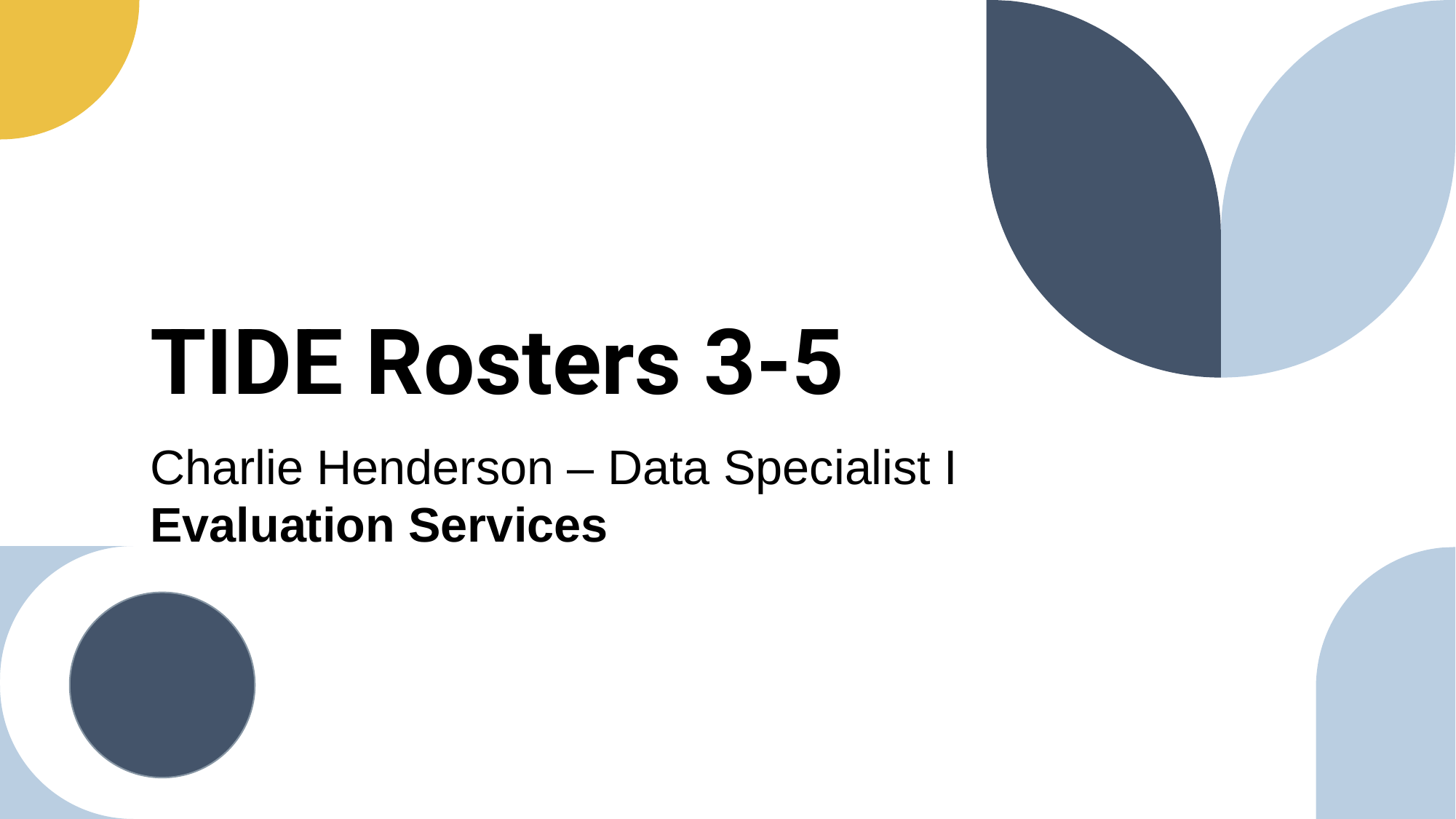

# TIDE Rosters 3-5
Charlie Henderson – Data Specialist I
Evaluation Services